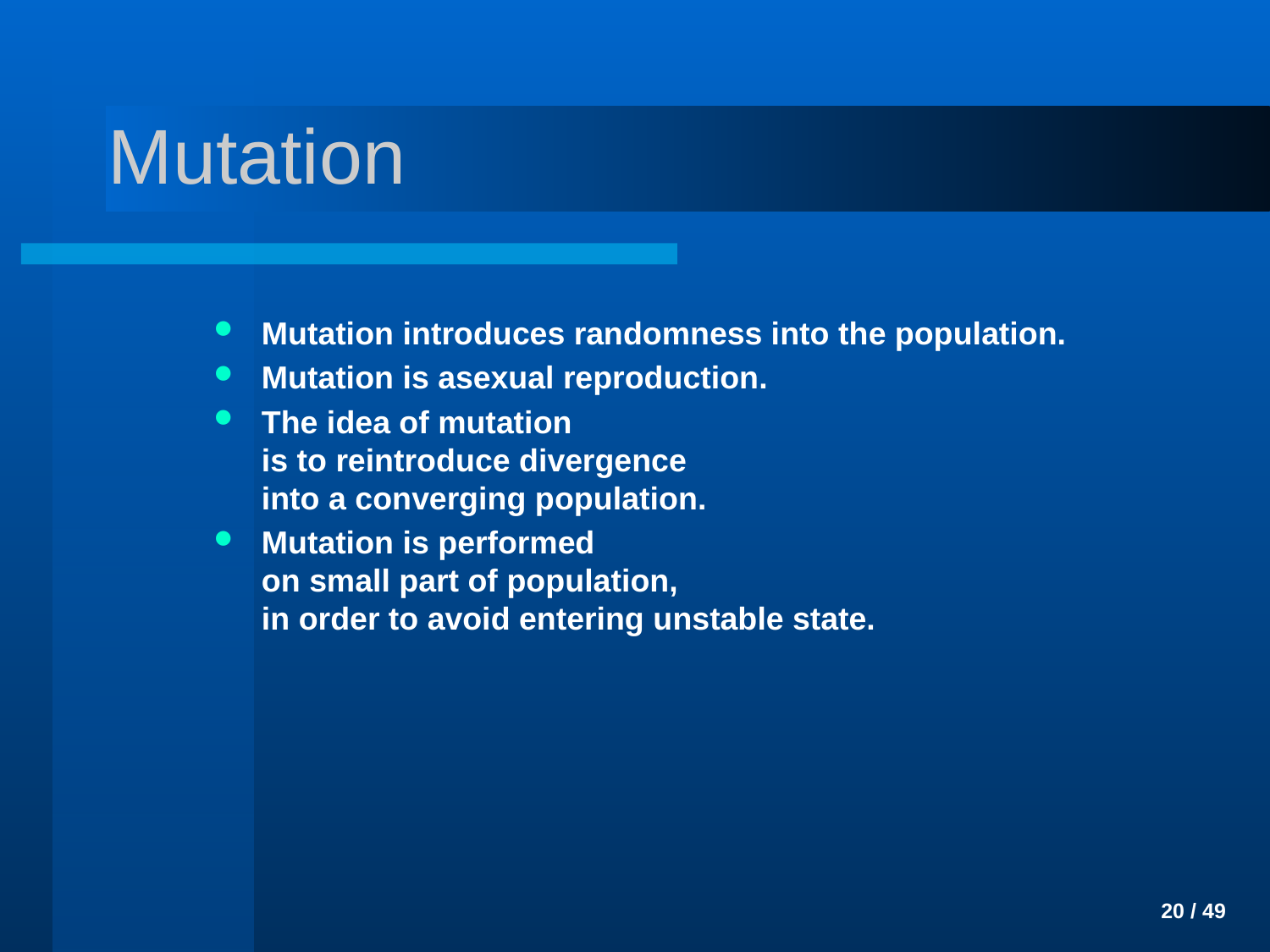

# Mutation
Mutation introduces randomness into the population.
Mutation is asexual reproduction.
The idea of mutation
is to reintroduce divergence
into a converging population.
Mutation is performed
on small part of population,
in order to avoid entering unstable state.
 20 / 49